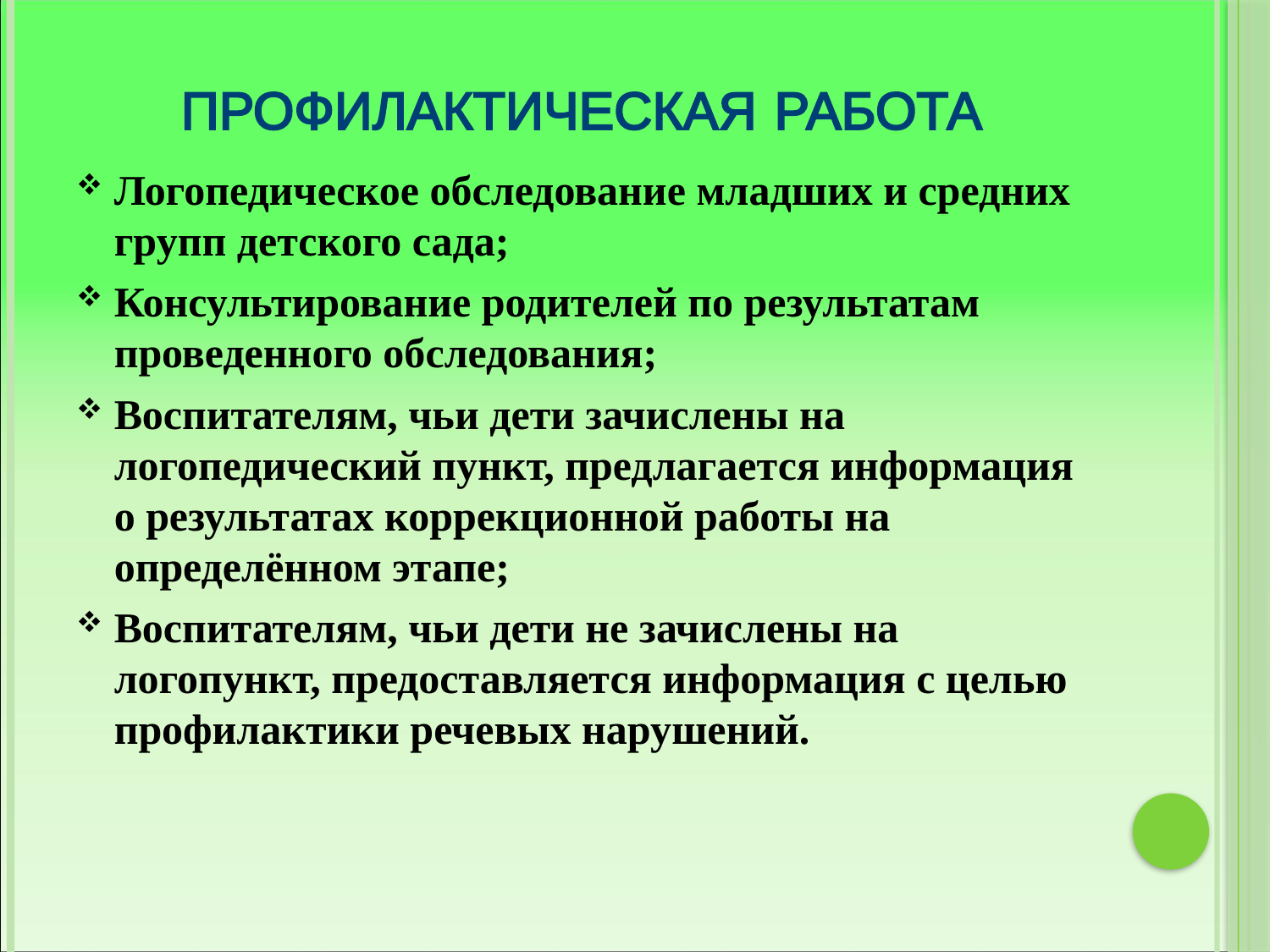

# Профилактическая работа
Логопедическое обследование младших и средних групп детского сада;
Консультирование родителей по результатам проведенного обследования;
Воспитателям, чьи дети зачислены на логопедический пункт, предлагается информация о результатах коррекционной работы на определённом этапе;
Воспитателям, чьи дети не зачислены на логопункт, предоставляется информация с целью профилактики речевых нарушений.